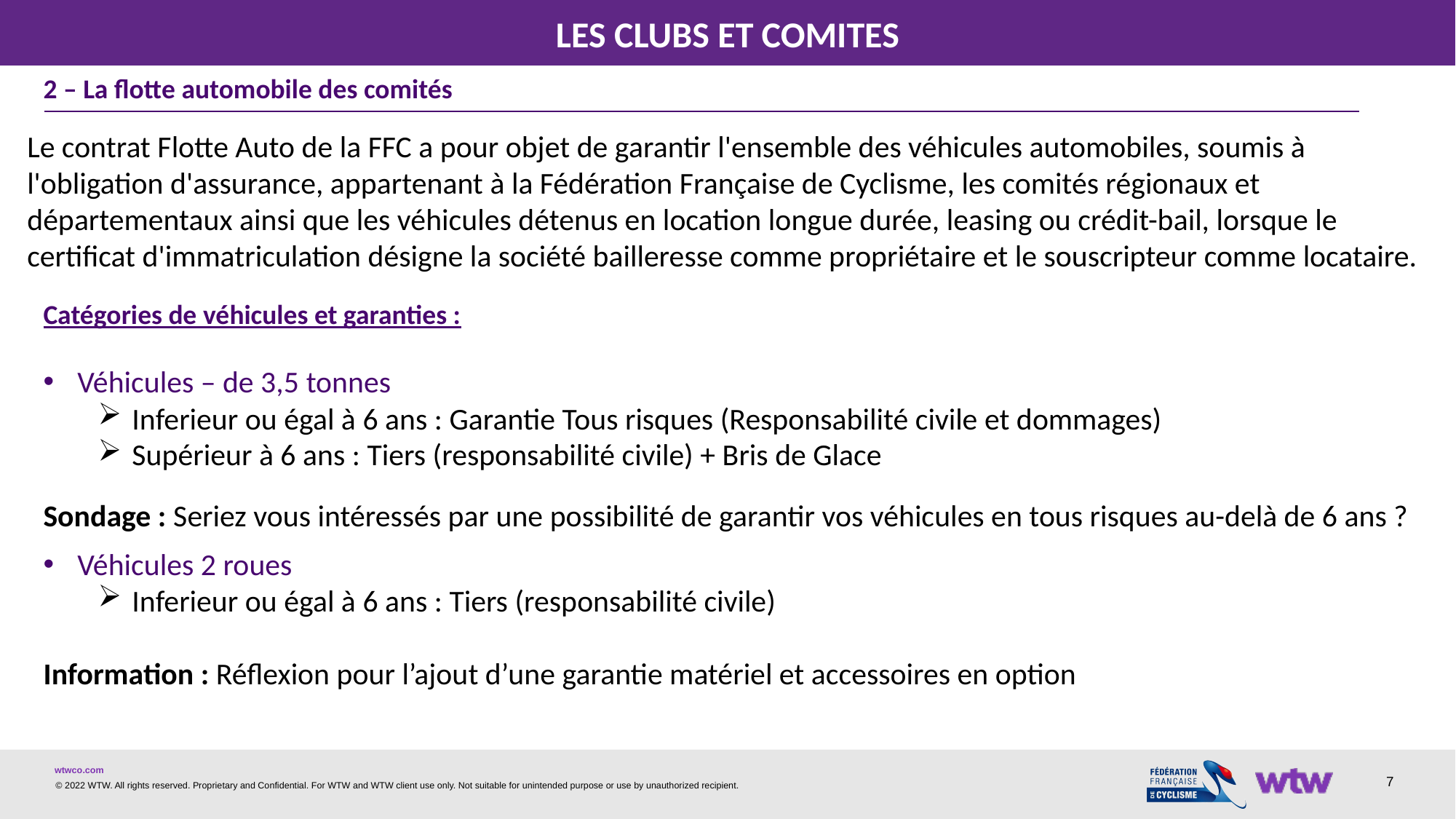

LES CLUBS ET COMITES
2 – La flotte automobile des comités
Le contrat Flotte Auto de la FFC a pour objet de garantir l'ensemble des véhicules automobiles, soumis à l'obligation d'assurance, appartenant à la Fédération Française de Cyclisme, les comités régionaux et départementaux ainsi que les véhicules détenus en location longue durée, leasing ou crédit-bail, lorsque le certificat d'immatriculation désigne la société bailleresse comme propriétaire et le souscripteur comme locataire.
Catégories de véhicules et garanties :

Véhicules – de 3,5 tonnes
Inferieur ou égal à 6 ans : Garantie Tous risques (Responsabilité civile et dommages)
Supérieur à 6 ans : Tiers (responsabilité civile) + Bris de Glace
Sondage : Seriez vous intéressés par une possibilité de garantir vos véhicules en tous risques au-delà de 6 ans ?
Véhicules 2 roues
Inferieur ou égal à 6 ans : Tiers (responsabilité civile)

Information : Réflexion pour l’ajout d’une garantie matériel et accessoires en option